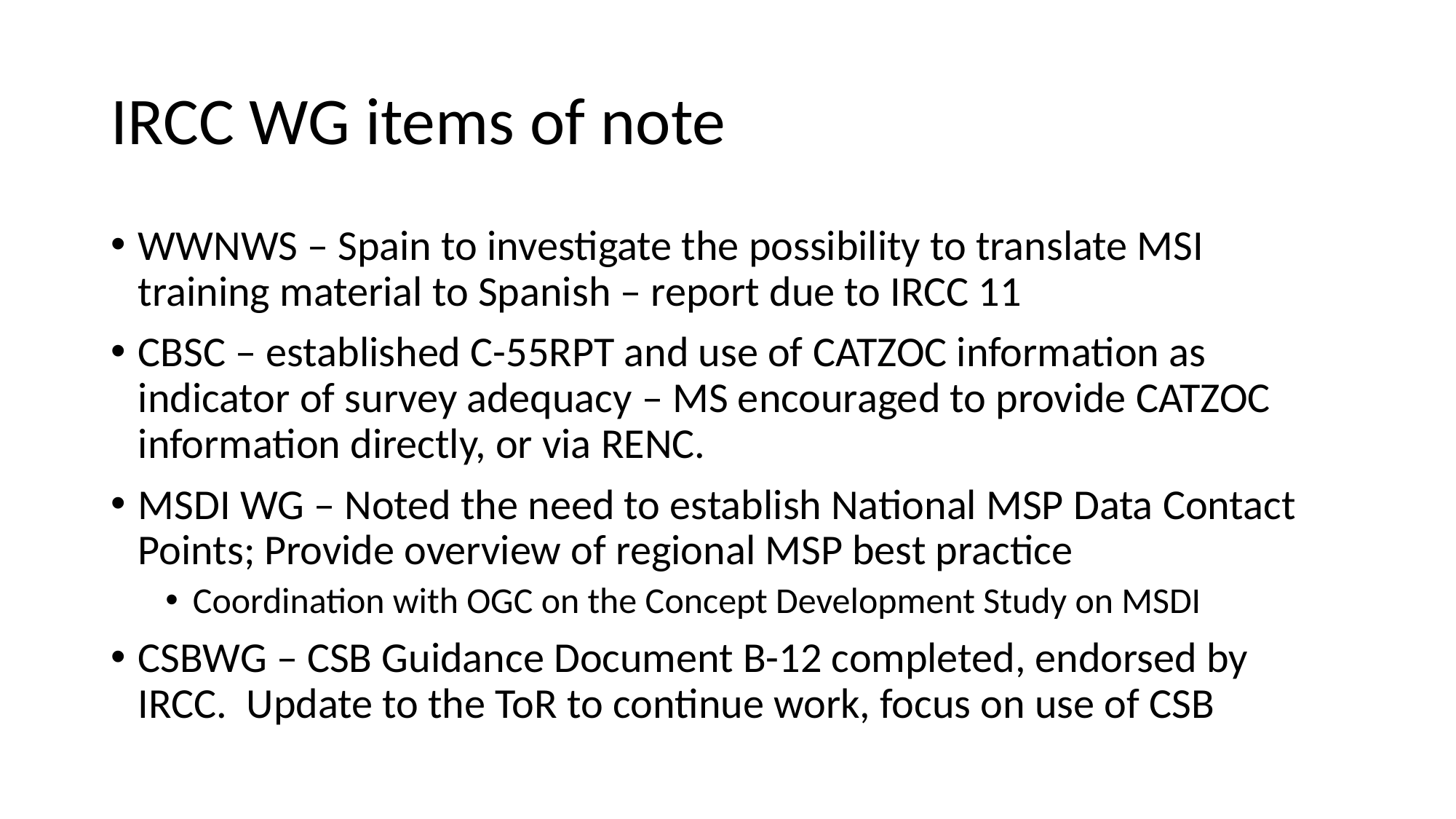

# IRCC WG items of note
WWNWS – Spain to investigate the possibility to translate MSI training material to Spanish – report due to IRCC 11
CBSC – established C-55RPT and use of CATZOC information as indicator of survey adequacy – MS encouraged to provide CATZOC information directly, or via RENC.
MSDI WG – Noted the need to establish National MSP Data Contact Points; Provide overview of regional MSP best practice
Coordination with OGC on the Concept Development Study on MSDI
CSBWG – CSB Guidance Document B-12 completed, endorsed by IRCC.  Update to the ToR to continue work, focus on use of CSB